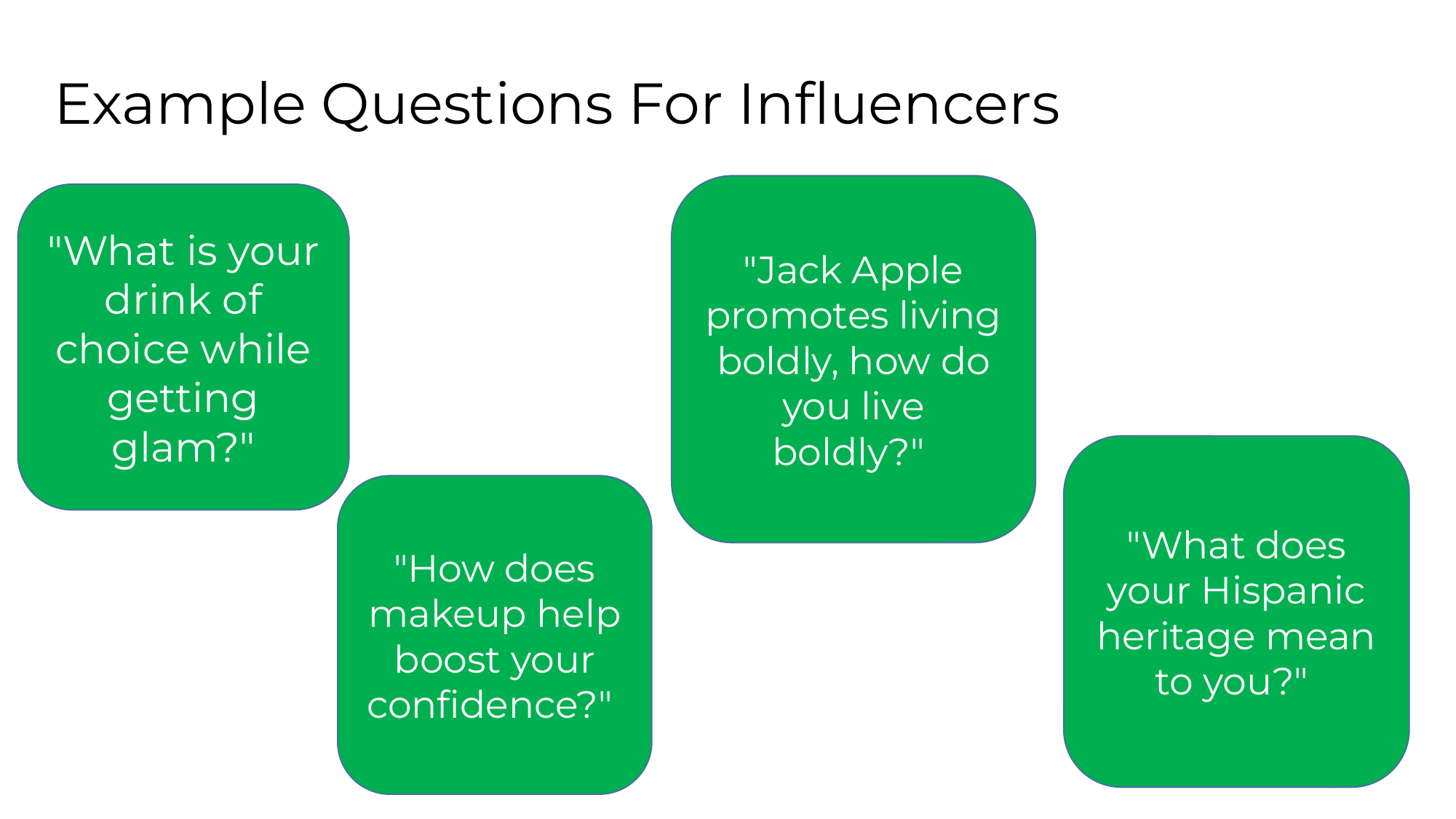

# Example Questions For Influencers
"Jack Apple promotes living boldly, how do you live boldly?"
"What is your drink of choice while getting glam?"
"What does your Hispanic heritage mean to you?"
"How does makeup help boost your confidence?"
32